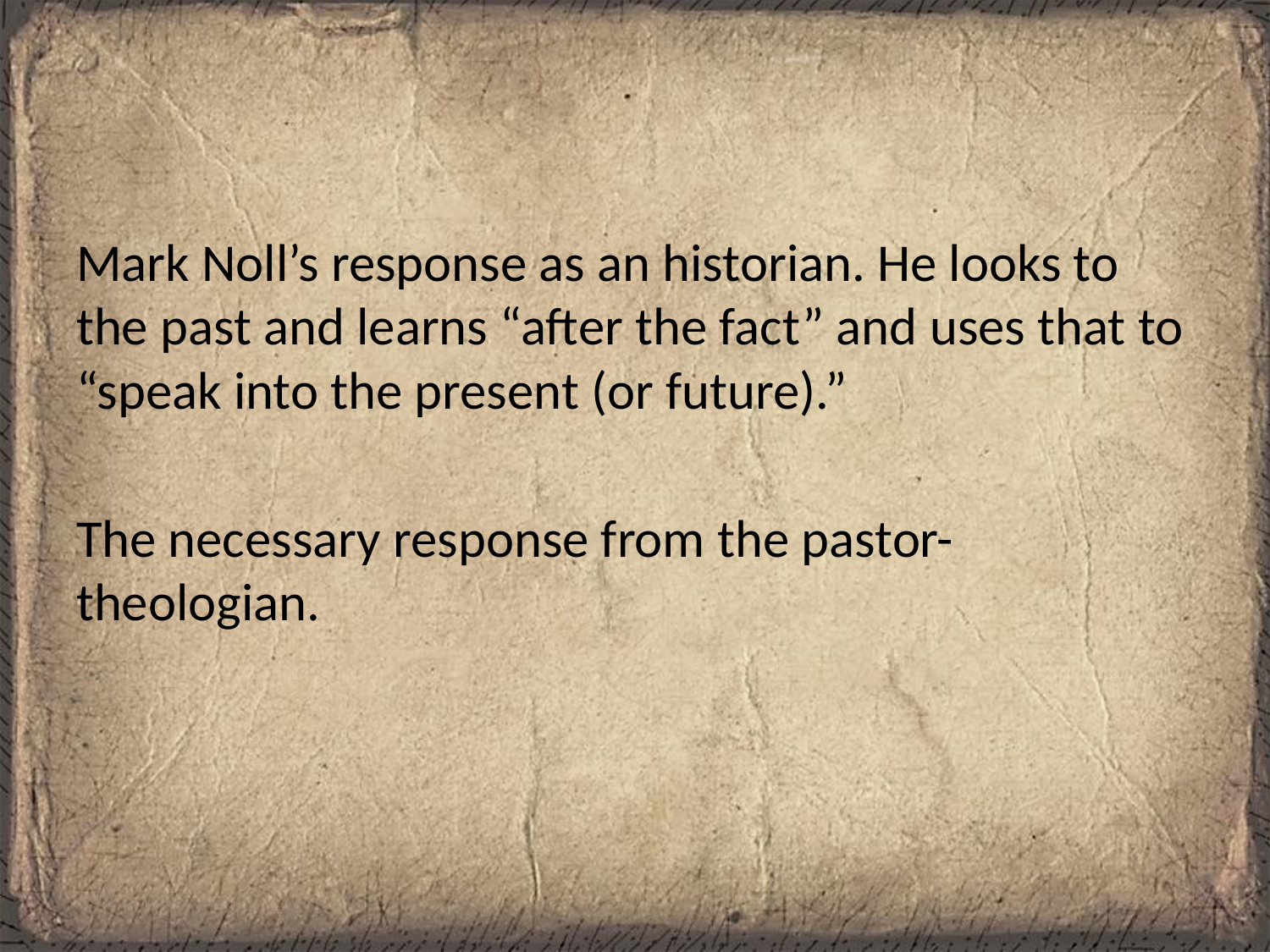

#
Mark Noll’s response as an historian. He looks to the past and learns “after the fact” and uses that to “speak into the present (or future).”

The necessary response from the pastor-theologian.